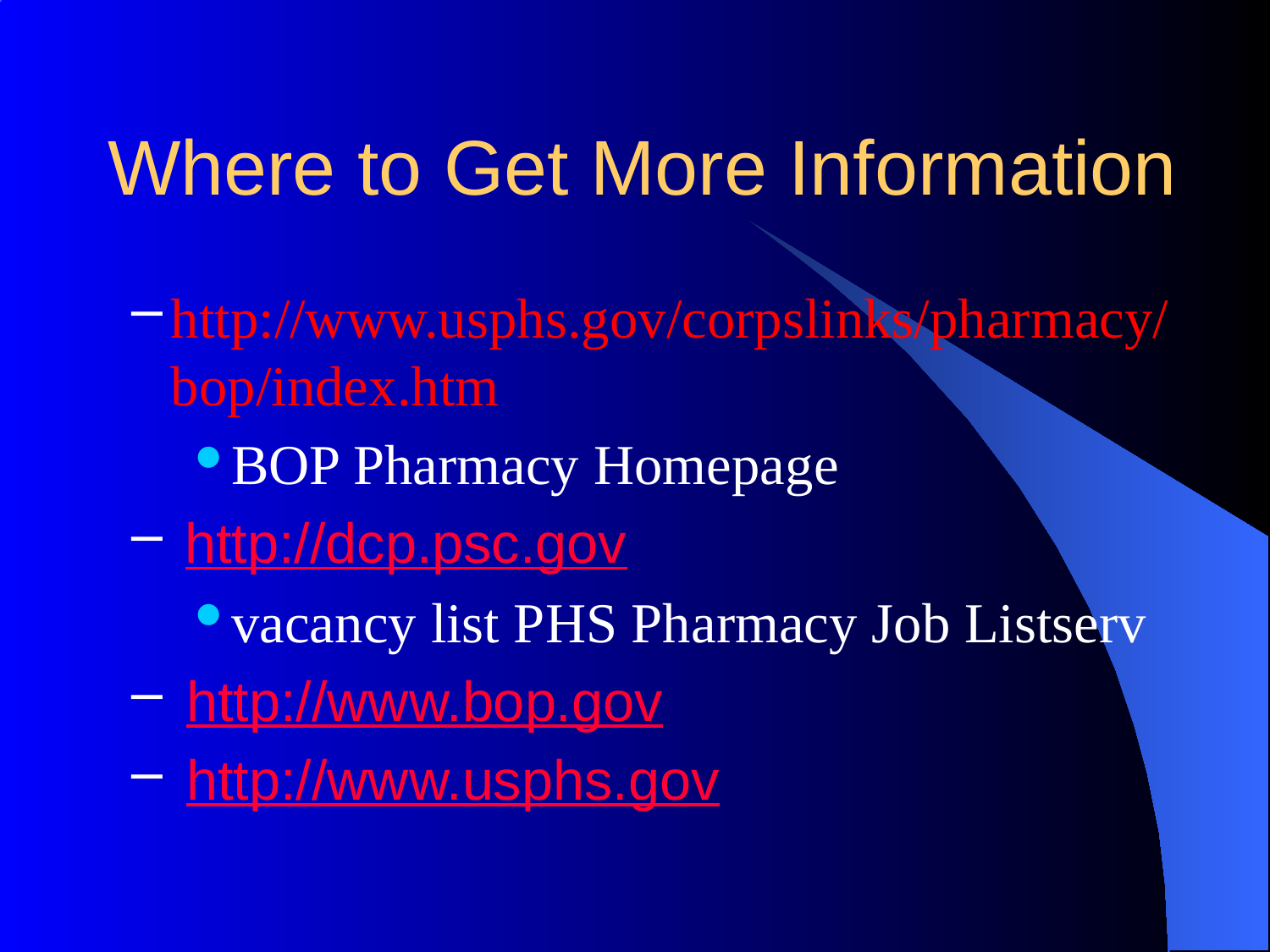

# Where to Get More Information
http://www.usphs.gov/corpslinks/pharmacy/bop/index.htm
BOP Pharmacy Homepage
 http://dcp.psc.gov
vacancy list PHS Pharmacy Job Listserv
 http://www.bop.gov
 http://www.usphs.gov